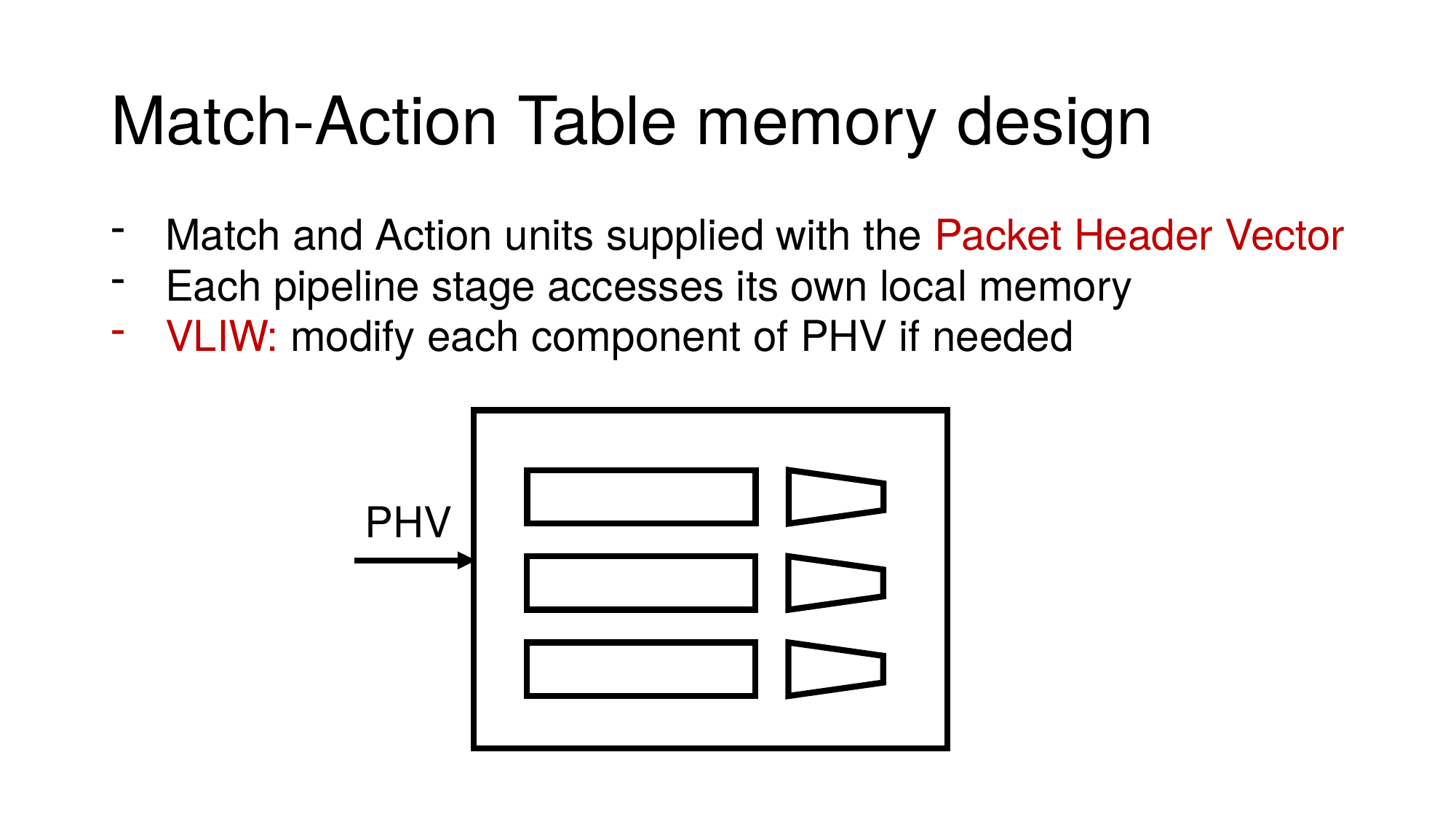

# Match-Action Table memory design
Match and Action units supplied with the Packet Header Vector
Each pipeline stage accesses its own local memory
VLIW: modify each component of PHV if needed

PHV